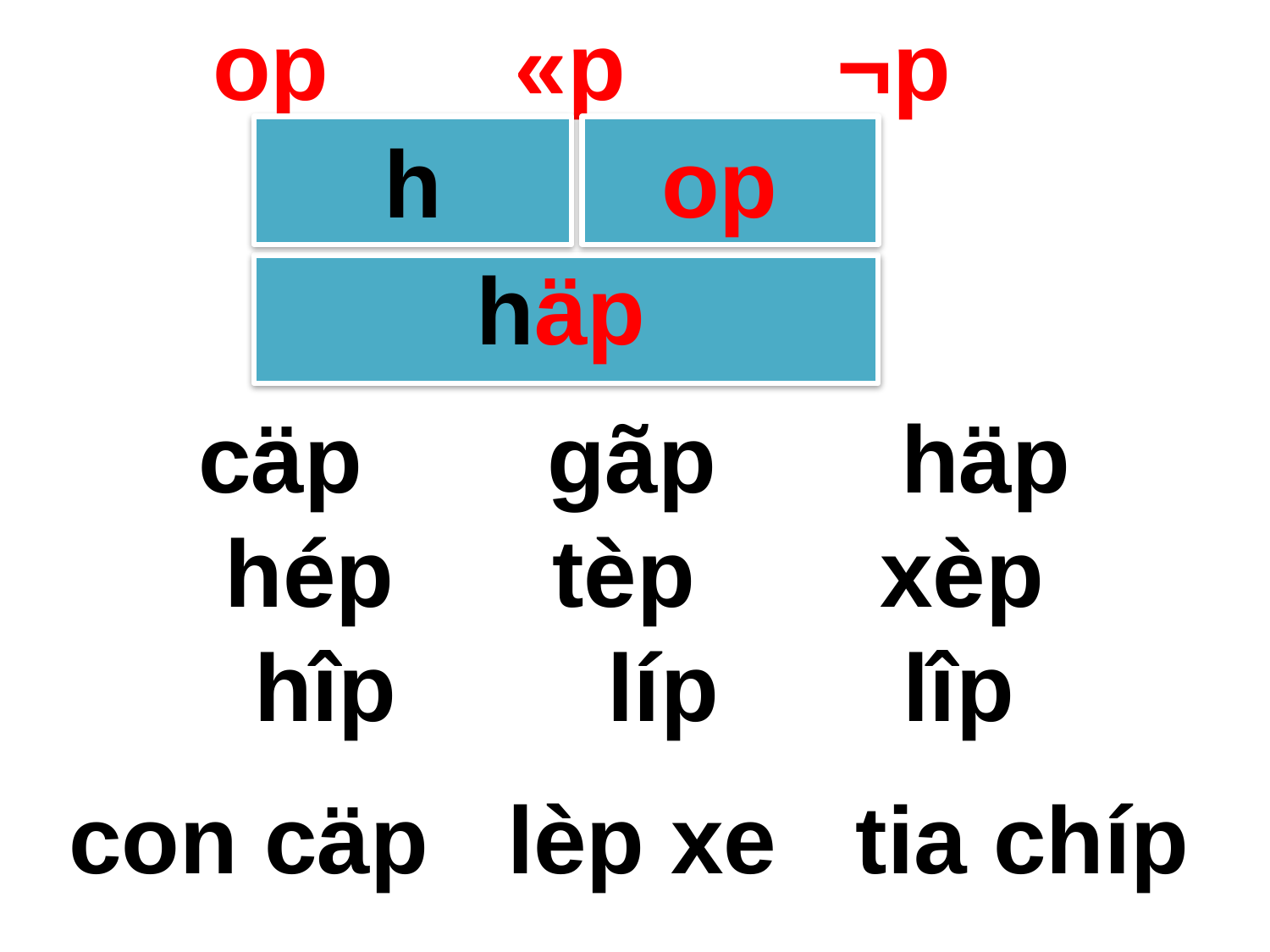

op       «p        ¬p

h
op

häp

cäp       gãp       häp
hép      tèp       xèp
hîp        líp       lîp
con cäp   lèp xe   tia chíp